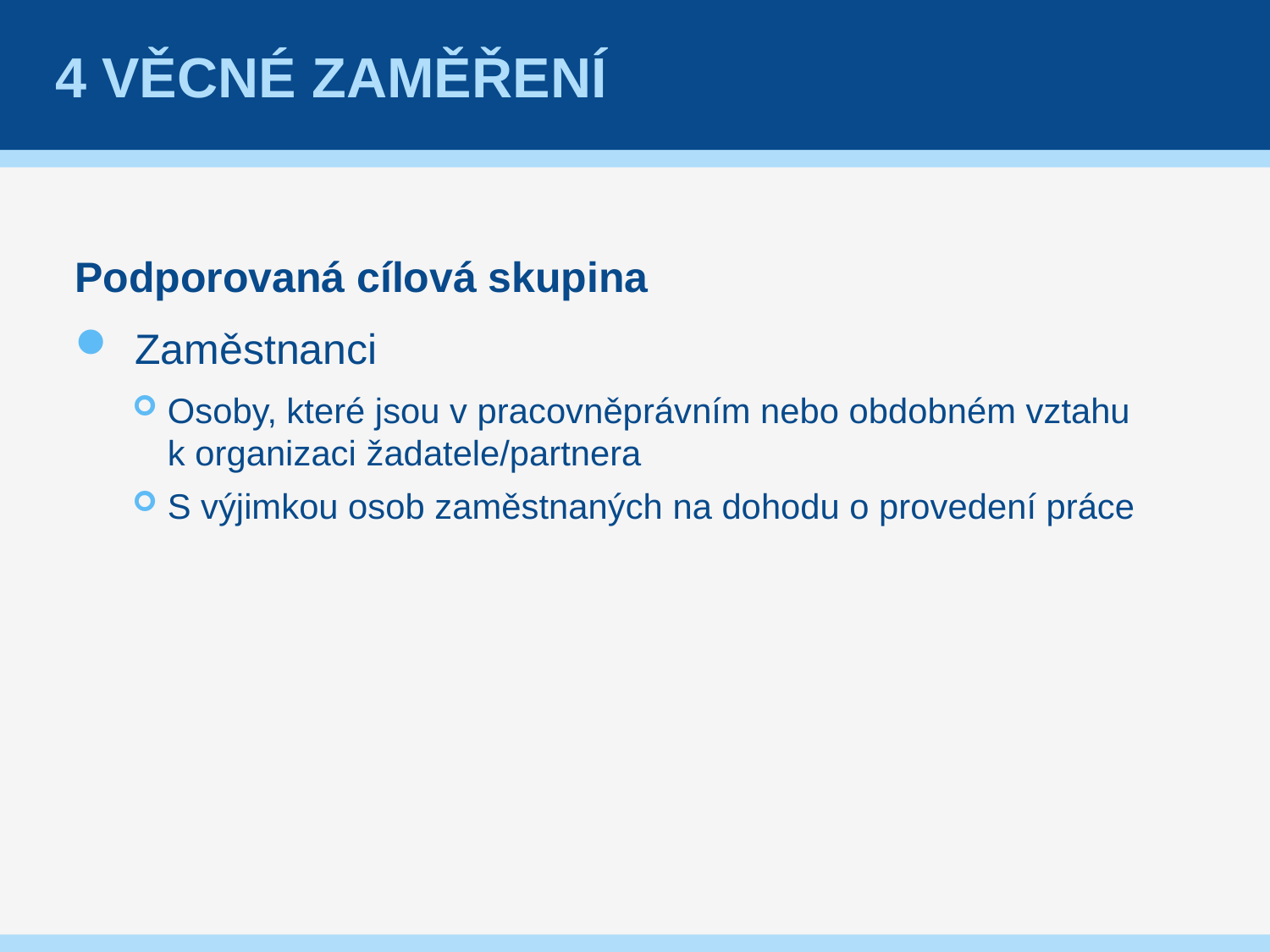

# 4 Věcné zaměření
Podporovaná cílová skupina
Zaměstnanci
Osoby, které jsou v pracovněprávním nebo obdobném vztahu k organizaci žadatele/partnera
S výjimkou osob zaměstnaných na dohodu o provedení práce